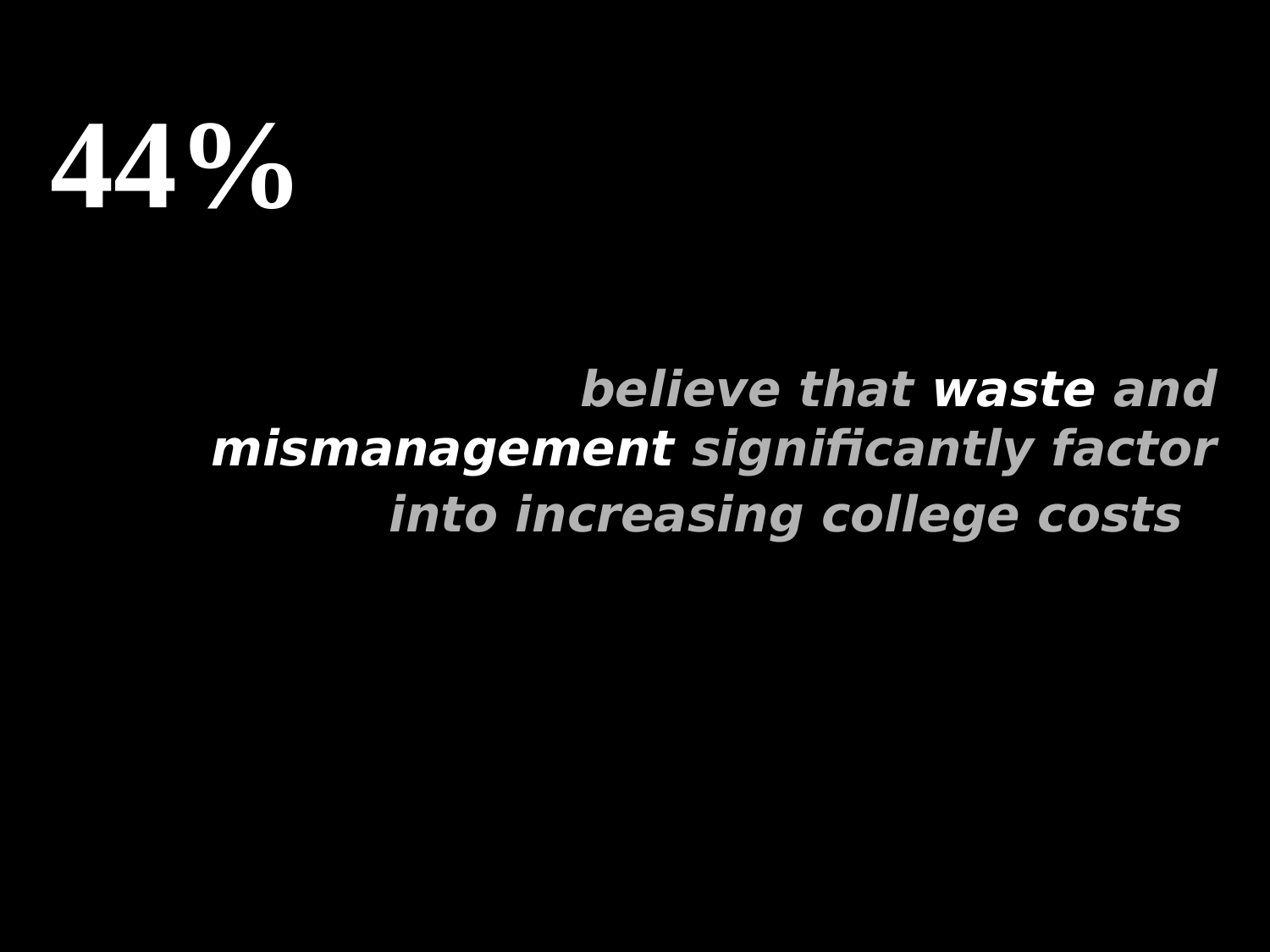

44%
believe that waste and mismanagement significantly factor into increasing college costs